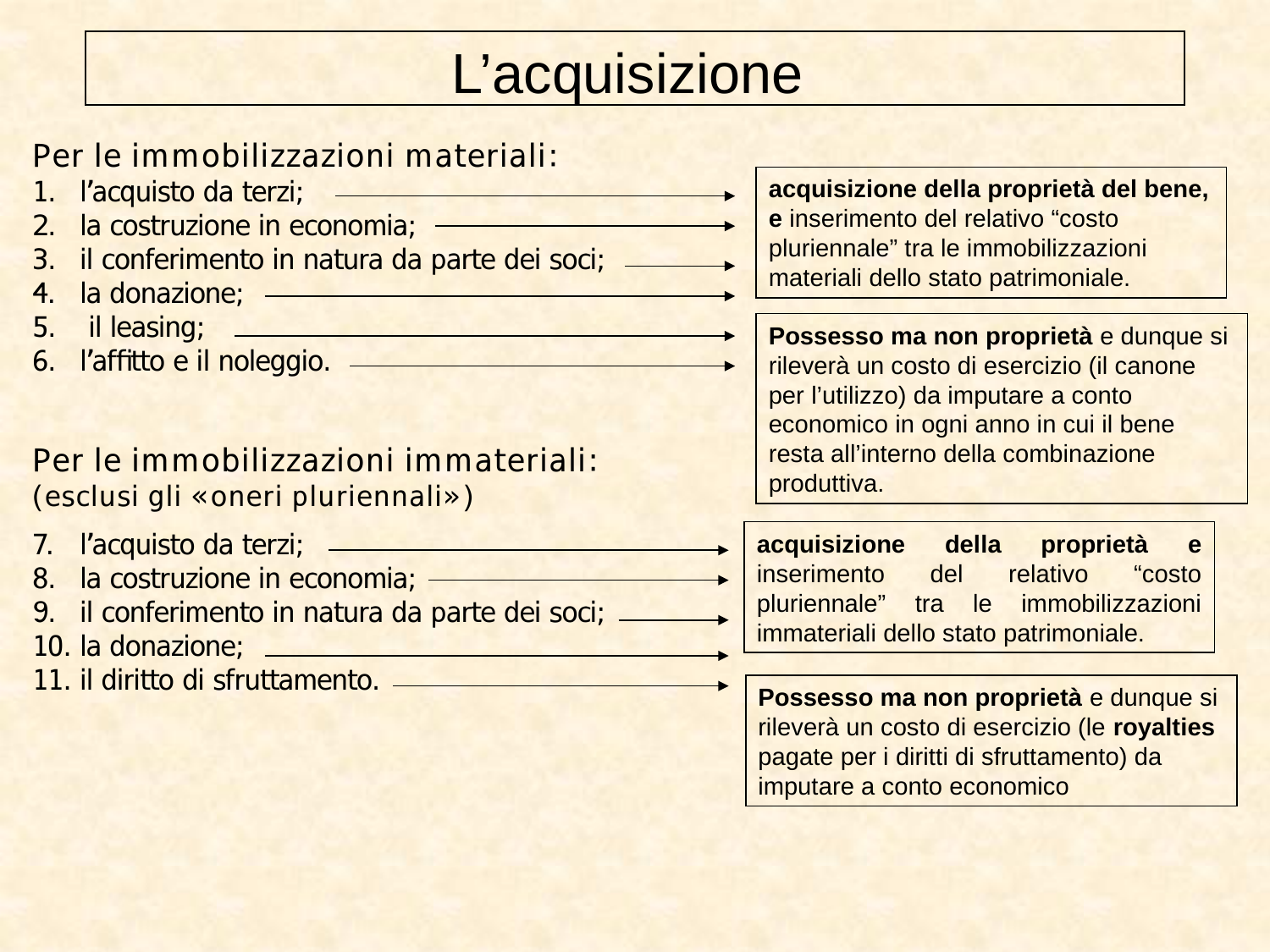

L’acquisizione
#
Per le immobilizzazioni materiali:
l’acquisto da terzi;
la costruzione in economia;
il conferimento in natura da parte dei soci;
la donazione;
 il leasing;
l’affitto e il noleggio.

Per le immobilizzazioni immateriali:
(esclusi gli «oneri pluriennali»)

l’acquisto da terzi;
la costruzione in economia;
il conferimento in natura da parte dei soci;
la donazione;
il diritto di sfruttamento.

acquisizione della proprietà del bene, e inserimento del relativo “costo pluriennale” tra le immobilizzazioni materiali dello stato patrimoniale.
Possesso ma non proprietà e dunque si rileverà un costo di esercizio (il canone per l’utilizzo) da imputare a conto economico in ogni anno in cui il bene resta all’interno della combinazione produttiva.
acquisizione della proprietà e inserimento del relativo “costo pluriennale” tra le immobilizzazioni immateriali dello stato patrimoniale.
Possesso ma non proprietà e dunque si rileverà un costo di esercizio (le royalties pagate per i diritti di sfruttamento) da imputare a conto economico